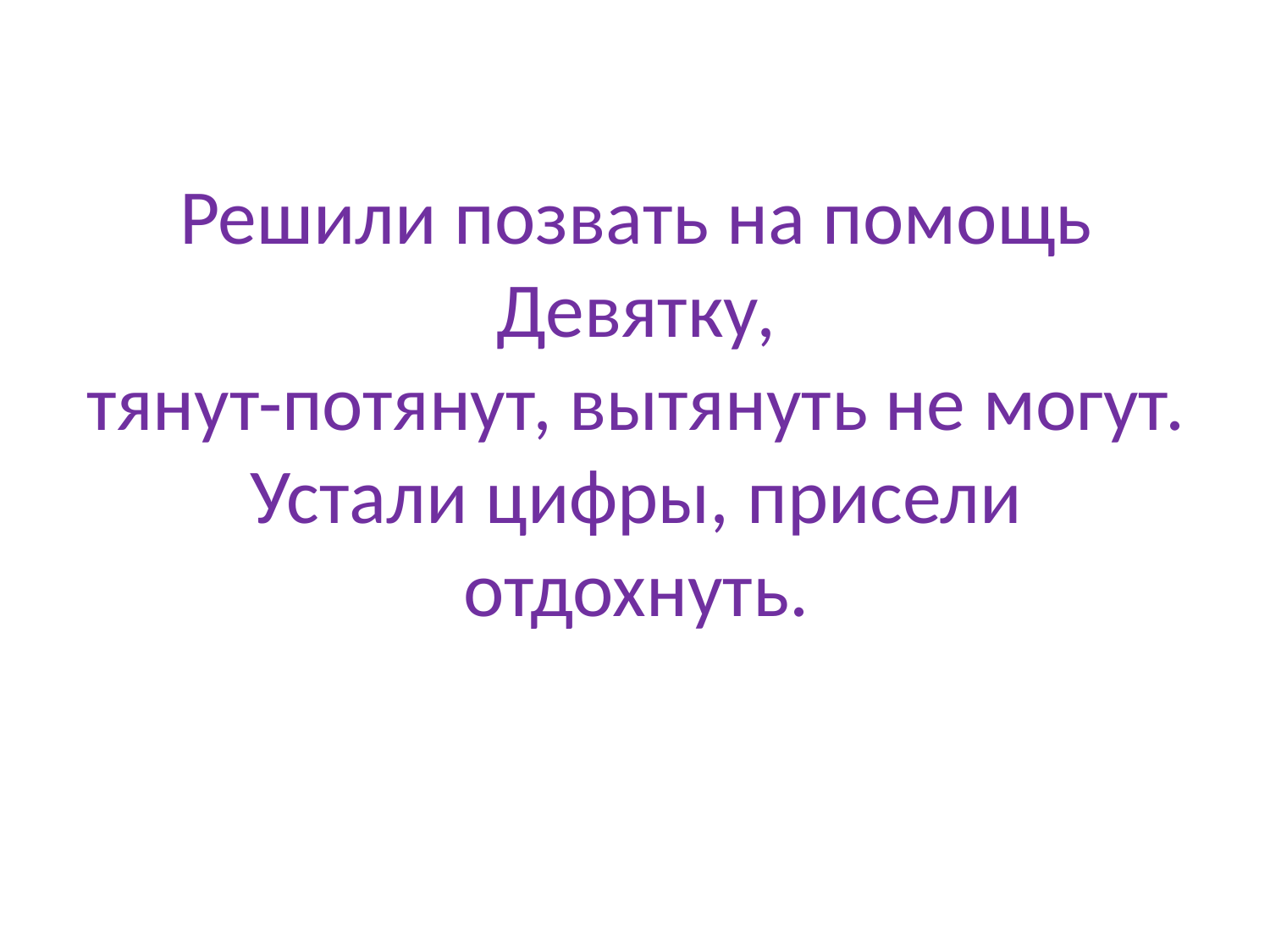

# Решили позвать на помощь Девятку, тянут-потянут, вытянуть не могут. Устали цифры, присели отдохнуть.